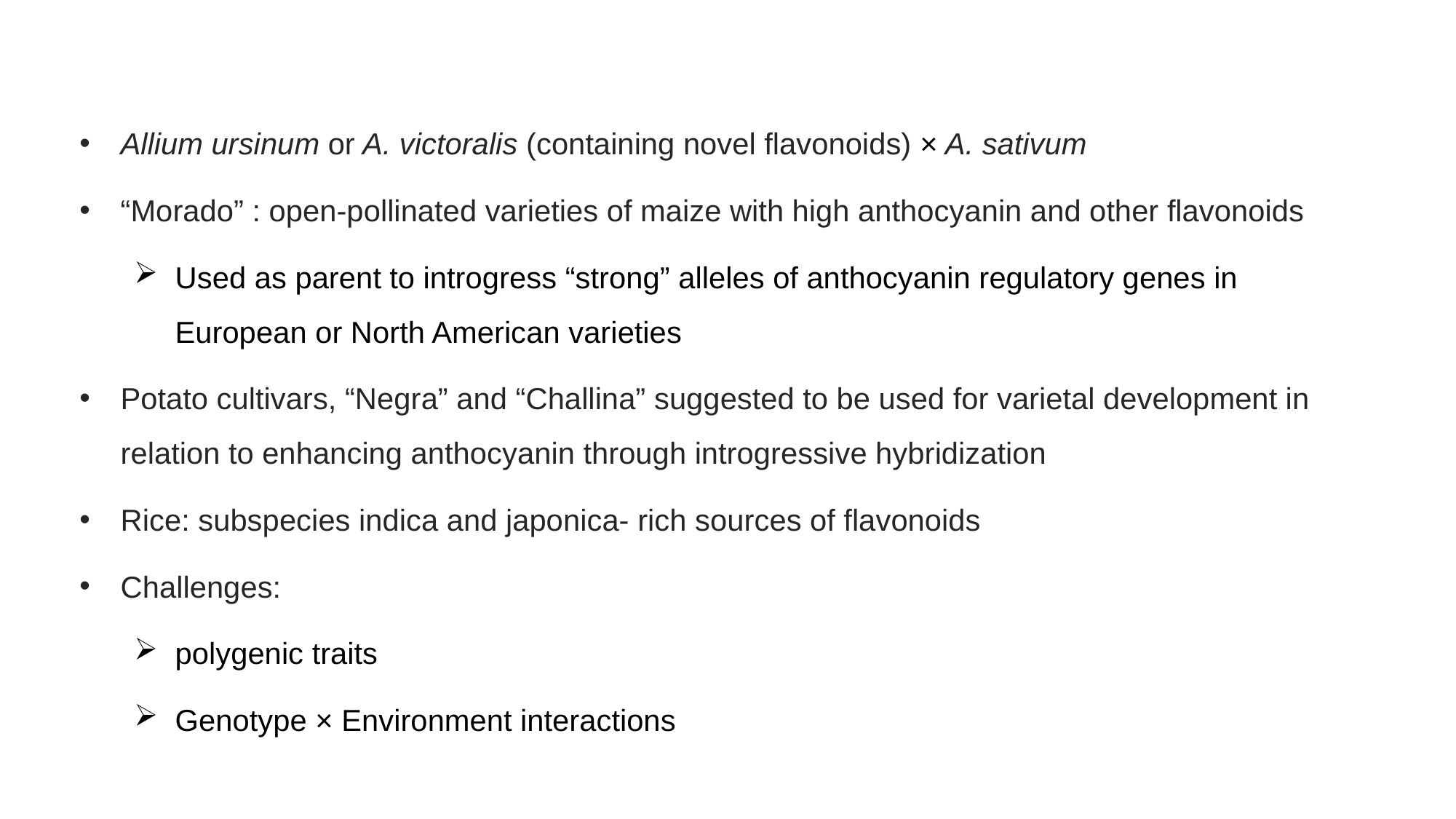

Allium ursinum or A. victoralis (containing novel flavonoids) × A. sativum
“Morado” : open-pollinated varieties of maize with high anthocyanin and other flavonoids
Used as parent to introgress “strong” alleles of anthocyanin regulatory genes in European or North American varieties
Potato cultivars, “Negra” and “Challina” suggested to be used for varietal development in relation to enhancing anthocyanin through introgressive hybridization
Rice: subspecies indica and japonica- rich sources of flavonoids
Challenges:
polygenic traits
Genotype × Environment interactions